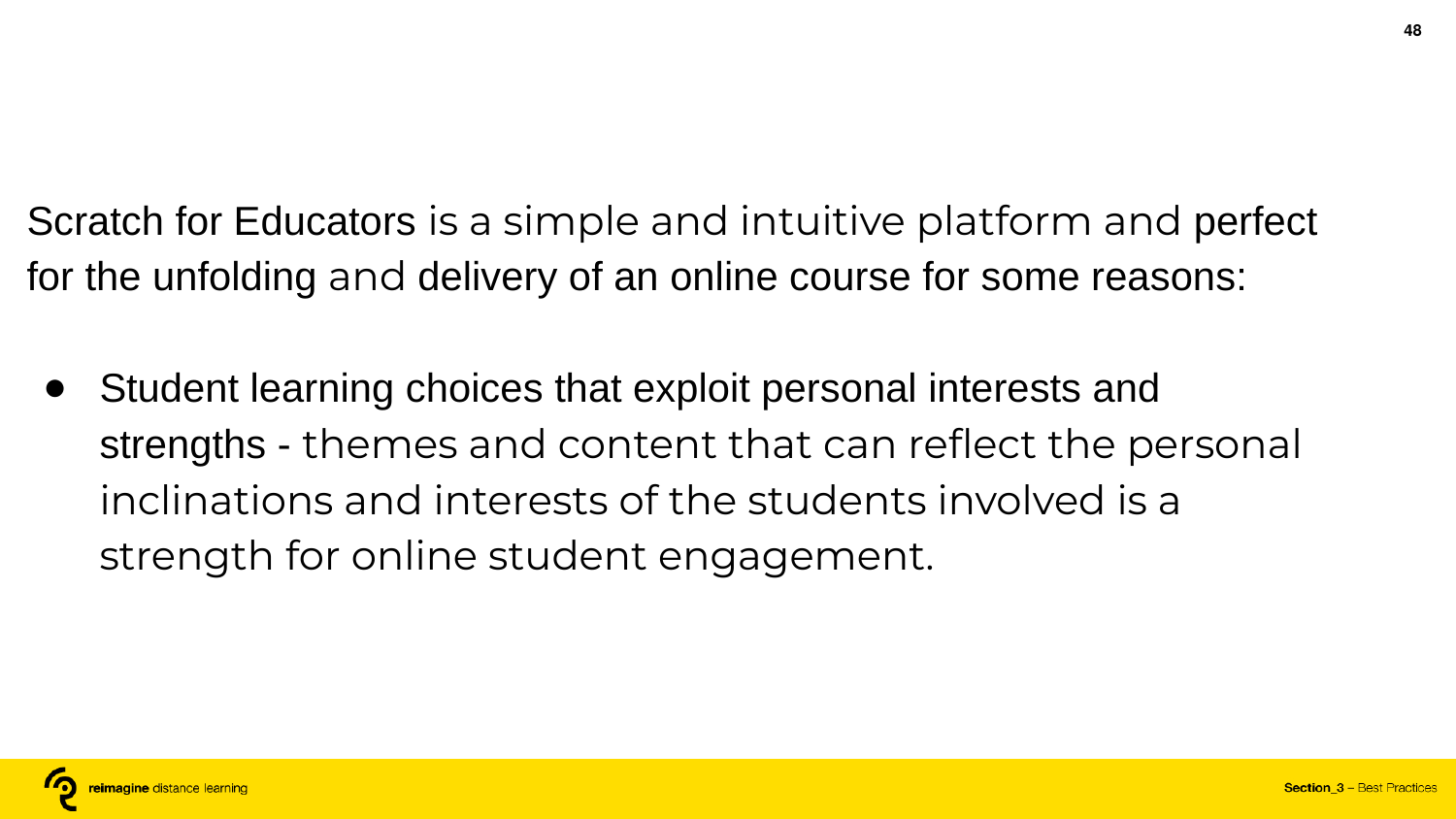

48
Scratch for Educators is a simple and intuitive platform and perfect for the unfolding and delivery of an online course for some reasons:

Student learning choices that exploit personal interests and strengths - themes and content that can reflect the personal inclinations and interests of the students involved is a strength for online student engagement.